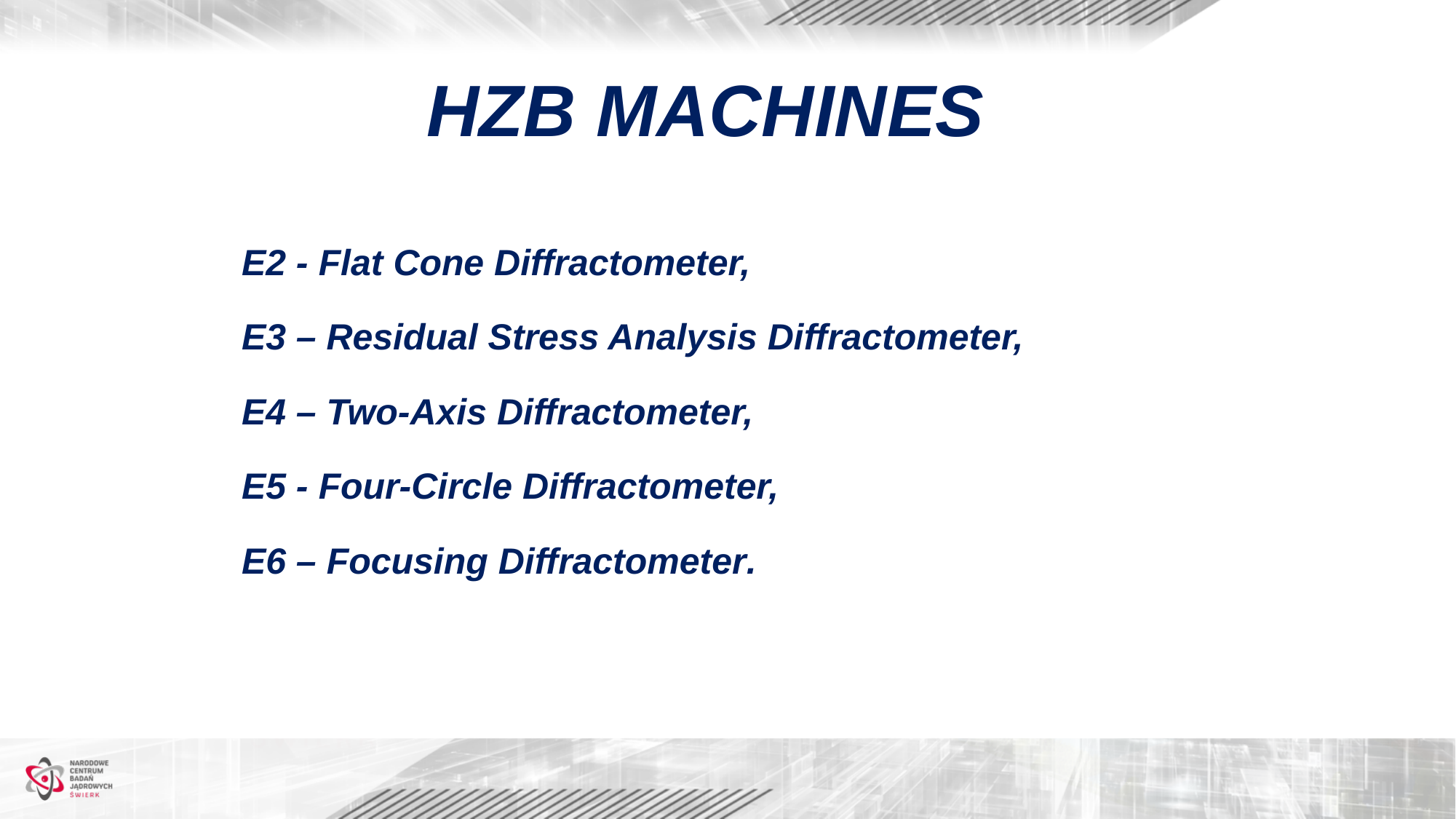

HZB MACHINES
E2 - Flat Cone Diffractometer,
E3 – Residual Stress Analysis Diffractometer,
E4 – Two-Axis Diffractometer,
E5 - Four-Circle Diffractometer,
E6 – Focusing Diffractometer.